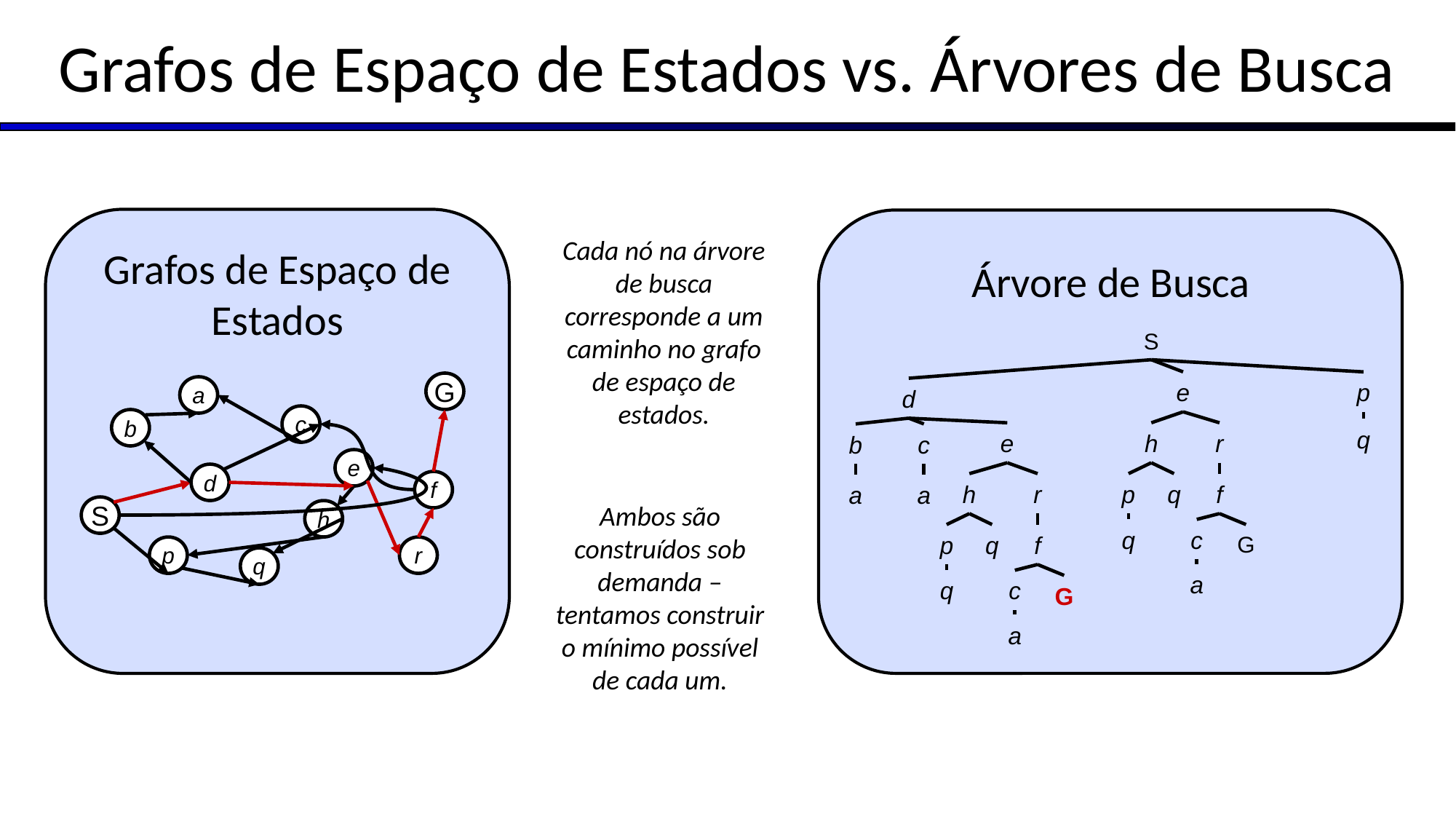

# Grafos de Espaço de Estados vs. Árvores de Busca

Cada nó na árvore de busca corresponde a um caminho no grafo de espaço de estados.
Grafos de Espaço de Estados
Árvore de Busca
S
e
p
G
a
c
b
e
d
f
S
h
p
r
q
d
q
e
h
r
b
c
h
r
p
q
f
a
a
Ambos são construídos sob demanda – tentamos construir o mínimo possível de cada um.
q
c
p
q
f
G
a
q
c
G
a